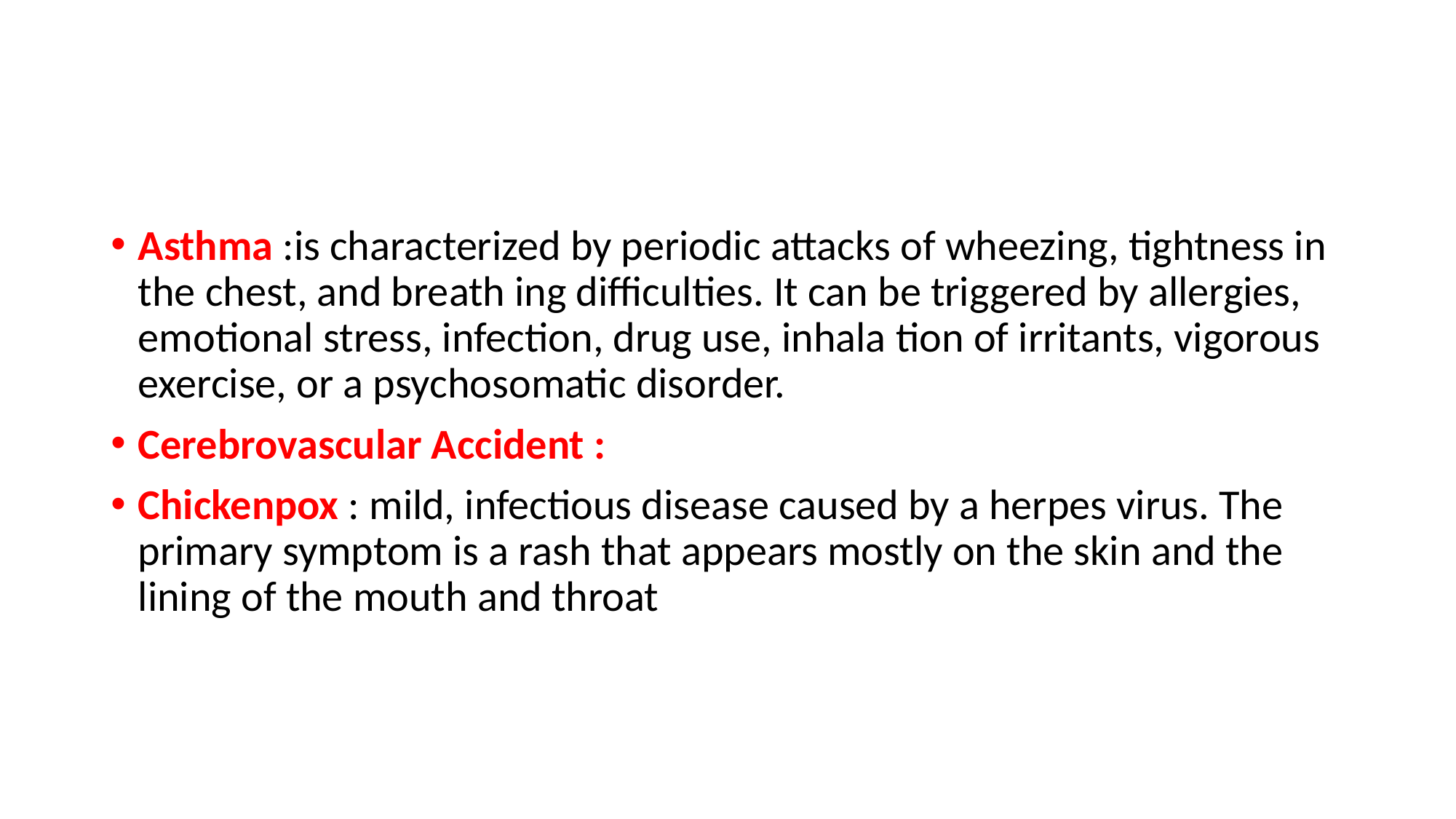

#
Asthma :is characterized by periodic attacks of wheezing, tightness in the chest, and breath ing difficulties. It can be triggered by allergies, emotional stress, infection, drug use, inhala tion of irritants, vigorous exercise, or a psychosomatic disorder.
Cerebrovascular Accident :
Chickenpox : mild, infectious disease caused by a herpes virus. The primary symptom is a rash that appears mostly on the skin and the lining of the mouth and throat